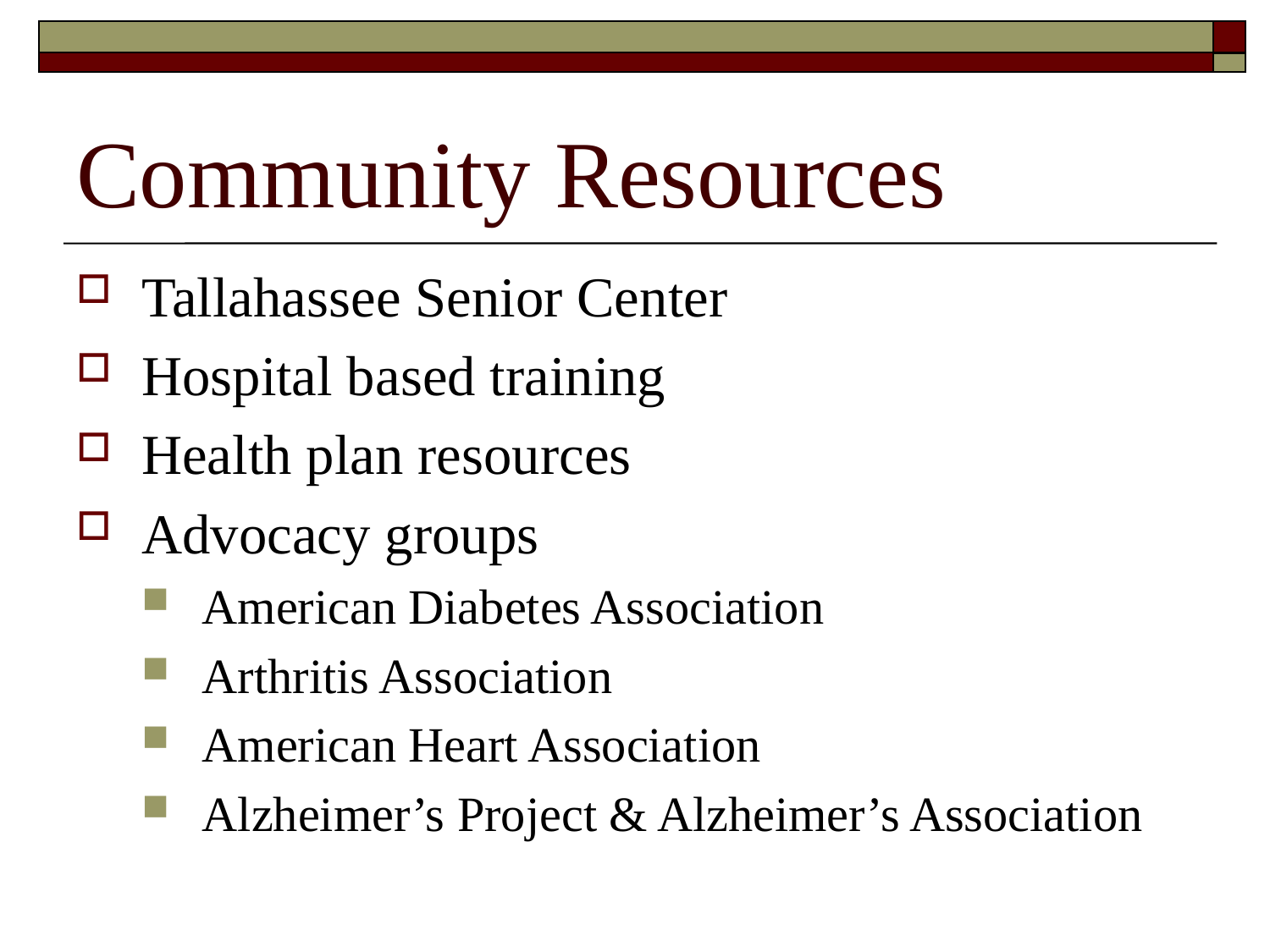

# Community Resources
Tallahassee Senior Center
Hospital based training
Health plan resources
Advocacy groups
American Diabetes Association
Arthritis Association
American Heart Association
Alzheimer’s Project & Alzheimer’s Association